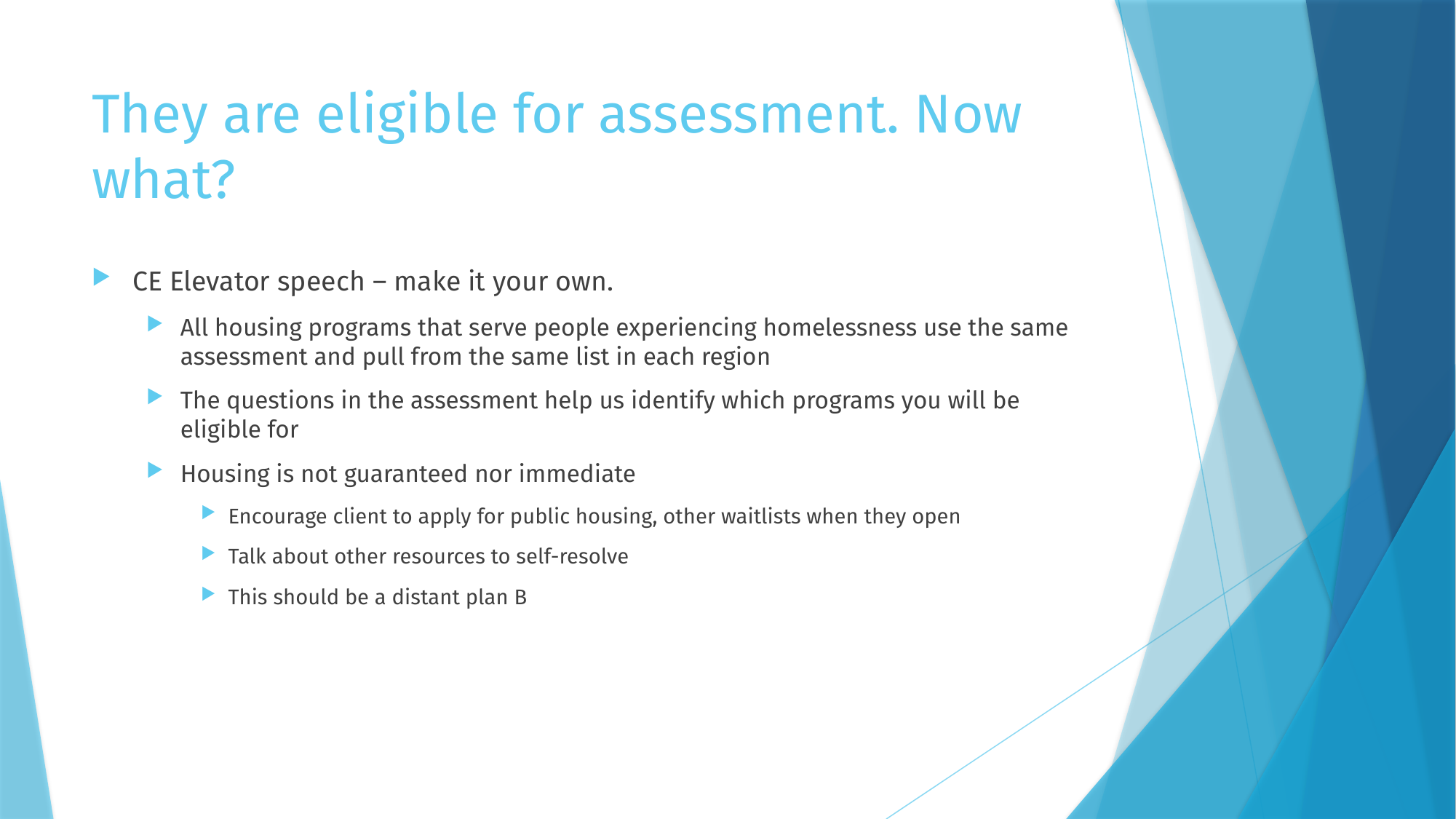

# They are eligible for assessment. Now what?
CE Elevator speech – make it your own.
All housing programs that serve people experiencing homelessness use the same assessment and pull from the same list in each region
The questions in the assessment help us identify which programs you will be eligible for
Housing is not guaranteed nor immediate
Encourage client to apply for public housing, other waitlists when they open
Talk about other resources to self-resolve
This should be a distant plan B